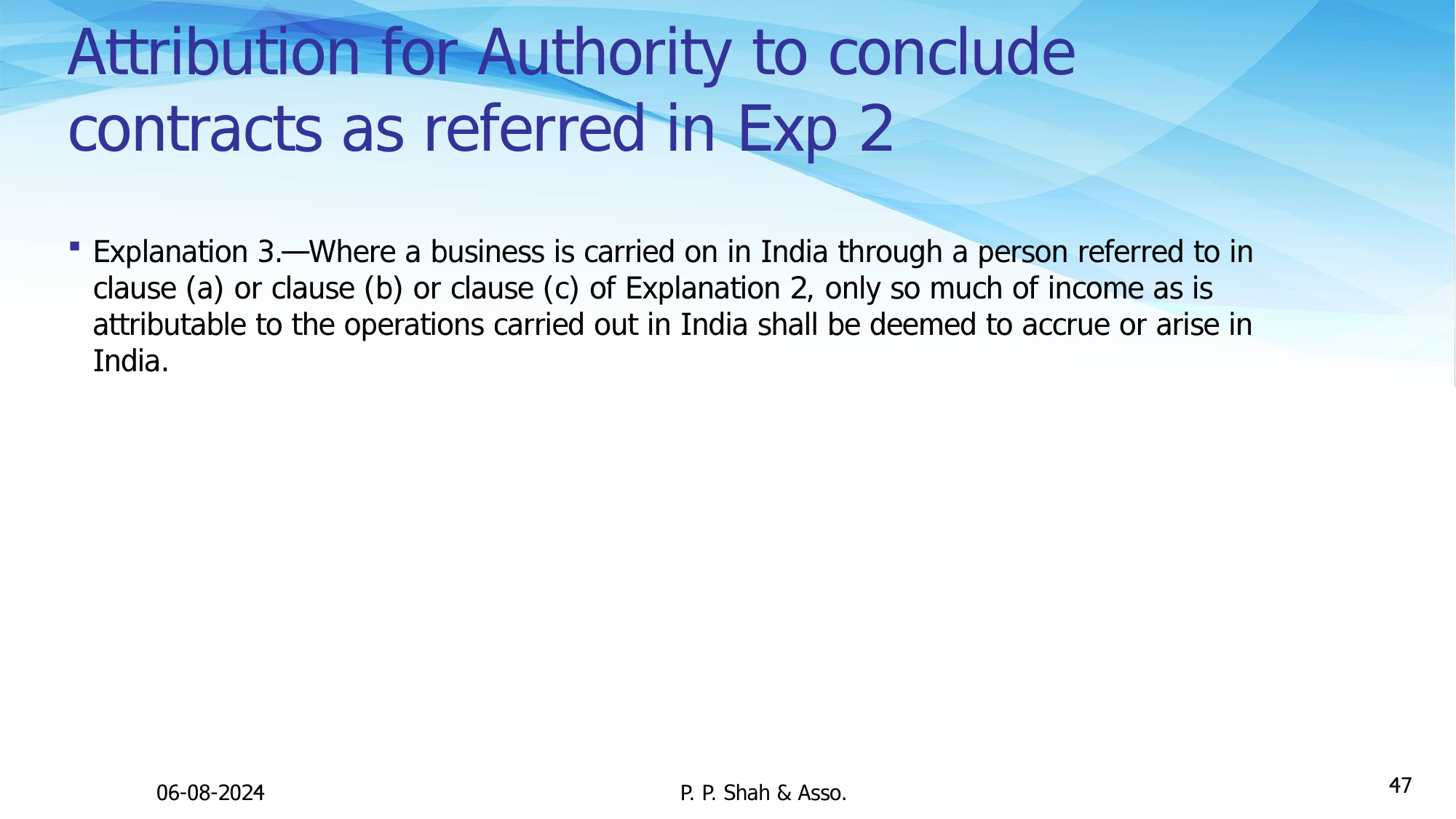

# Attribution for Authority to conclude contracts as referred in Exp 2
Explanation 3.—Where a business is carried on in India through a person referred to in clause (a) or clause (b) or clause (c) of Explanation 2, only so much of income as is attributable to the operations carried out in India shall be deemed to accrue or arise in India.
06-08-2024
P. P. Shah & Asso.
47